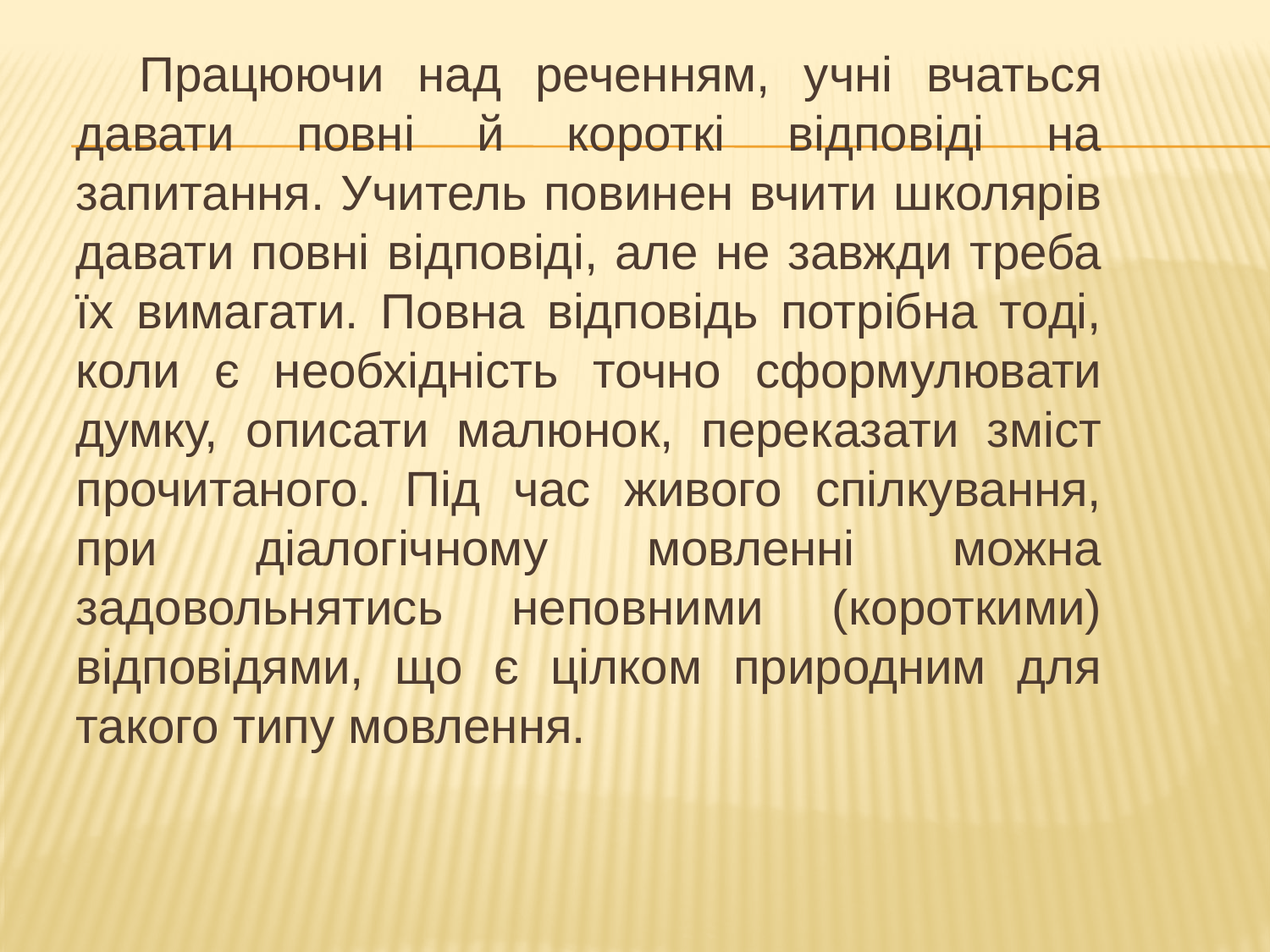

Працюючи над реченням, учні вчаться давати повні й короткі відповіді на запитання. Учитель повинен вчити школярів давати повні відповіді, але не завжди треба їх вимагати. Повна відповідь потрібна тоді, коли є необхідність точно сформулювати думку, описати малюнок, переказати зміст прочитаного. Під час живого спілкування, при діалогічному мовленні можна задовольнятись неповними (короткими) відповідями, що є цілком природним для такого типу мовлення.